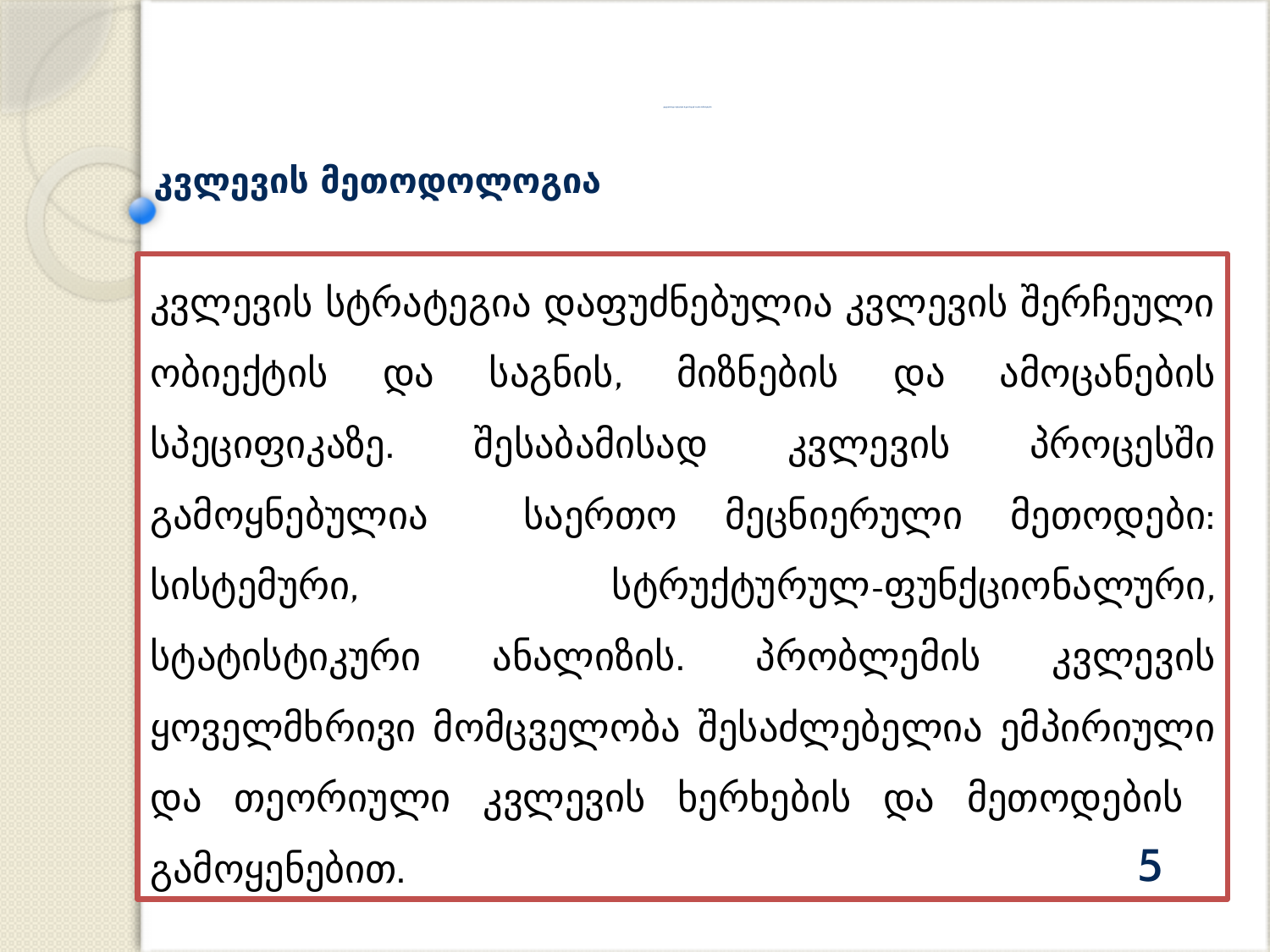

# ელექტრონული სერვისები რეგიონალურ საჯარო სამსახურებში
კვლევის მეთოდოლოგია
კვლევის სტრატეგია დაფუძნებულია კვლევის შერჩეული ობიექტის და საგნის, მიზნების და ამოცანების სპეციფიკაზე. შესაბამისად კვლევის პროცესში გამოყნებულია  საერთო მეცნიერული მეთოდები: სისტემური, სტრუქტურულ-ფუნქციონალური, სტატისტიკური ანალიზის. პრობლემის კვლევის ყოველმხრივი მომცველობა შესაძლებელია ემპირიული და თეორიული კვლევის ხერხების და მეთოდების  გამოყენებით.

5